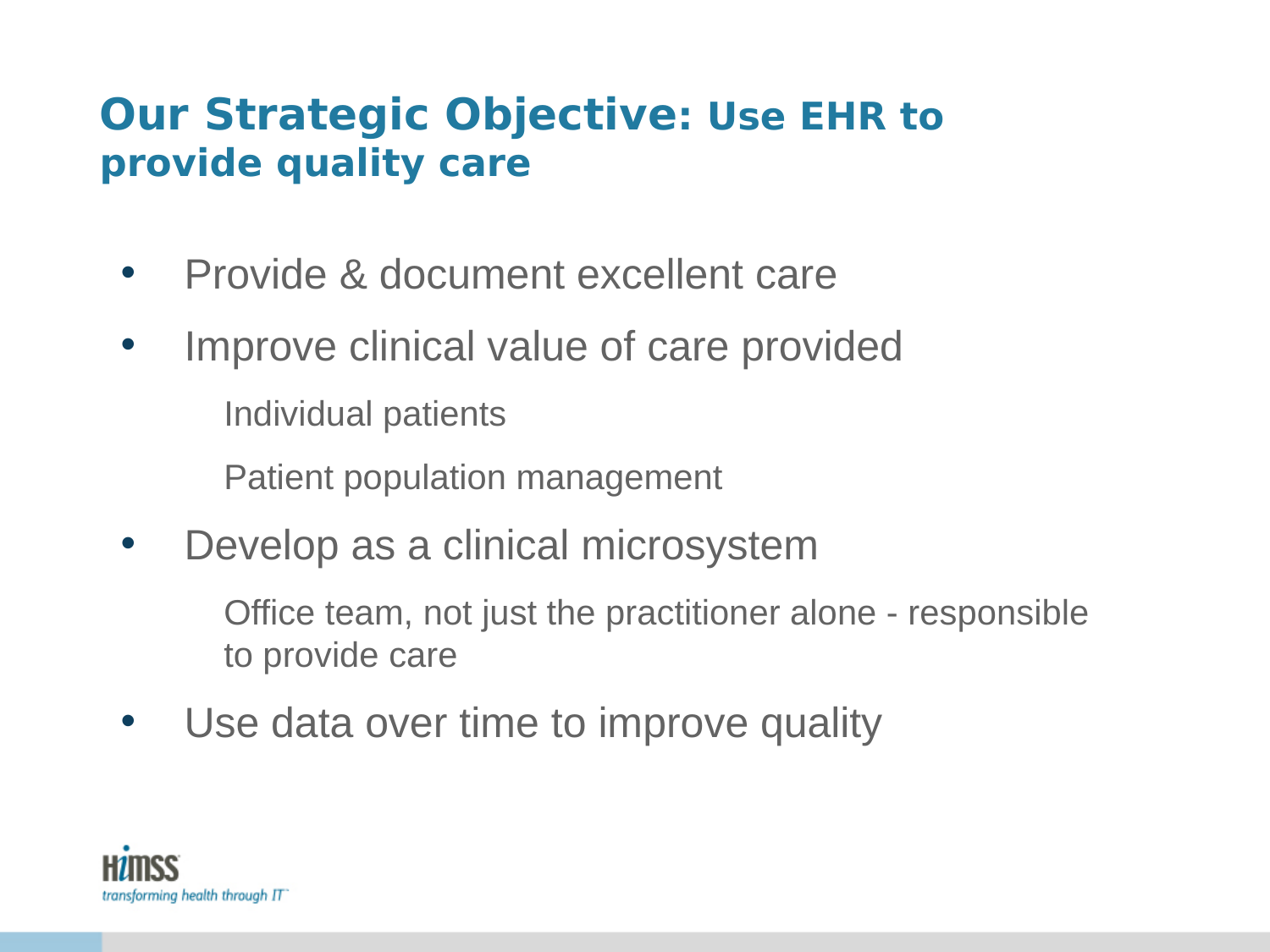

# Our Strategic Objective: Use EHR to provide quality care

Provide & document excellent care
Improve clinical value of care provided
Individual patients
Patient population management
Develop as a clinical microsystem
Office team, not just the practitioner alone - responsible to provide care
Use data over time to improve quality